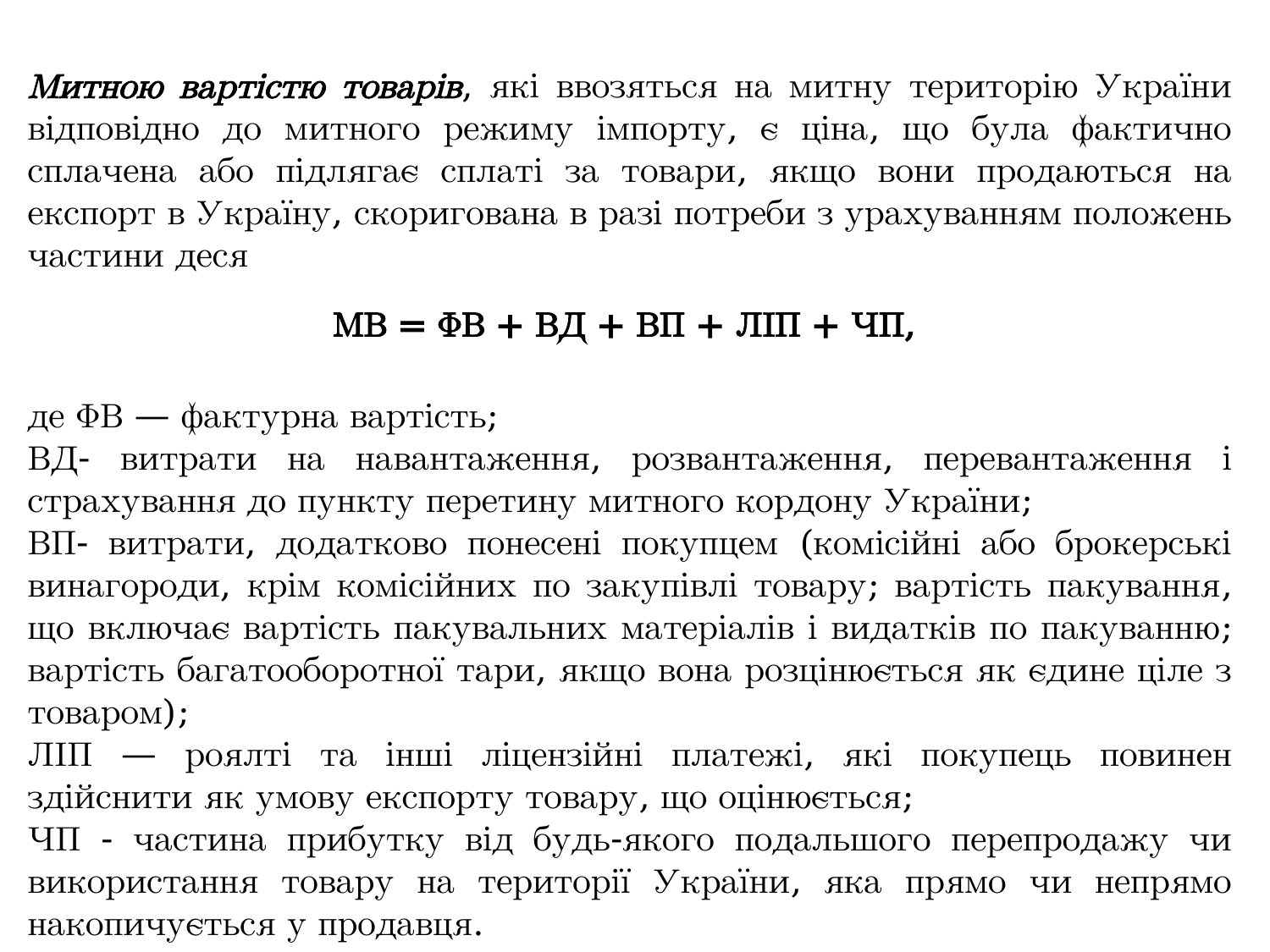

Митною вартістю товарів, які ввозяться на митну територію України відповідно до митного режиму імпорту, є ціна, що була фактично сплачена або підлягає сплаті за товари, якщо вони продаються на експорт в Україну, скоригована в разі потреби з урахуванням положень частини деся

МВ = ФВ + ВД + ВП + ЛІП + ЧП,
де ФВ — фактурна вартість;
ВД- витрати на навантаження, розвантаження, перевантаження і страхування до пункту перетину митного кордону України;
ВП- витрати, додатково понесені покупцем (комісійні або брокерські винагороди, крім комісійних по закупівлі товару; вартість пакування, що включає вартість пакувальних матеріалів і видатків по пакуванню; вартість багатооборотної тари, якщо вона розцінюється як єдине ціле з товаром);
ЛІП — роялті та інші ліцензійні платежі, які покупець повинен здійснити як умову експорту товару, що оцінюється;
ЧП - частина прибутку від будь-якого подальшого перепродажу чи використання товару на території України, яка прямо чи непрямо накопичується у продавця.